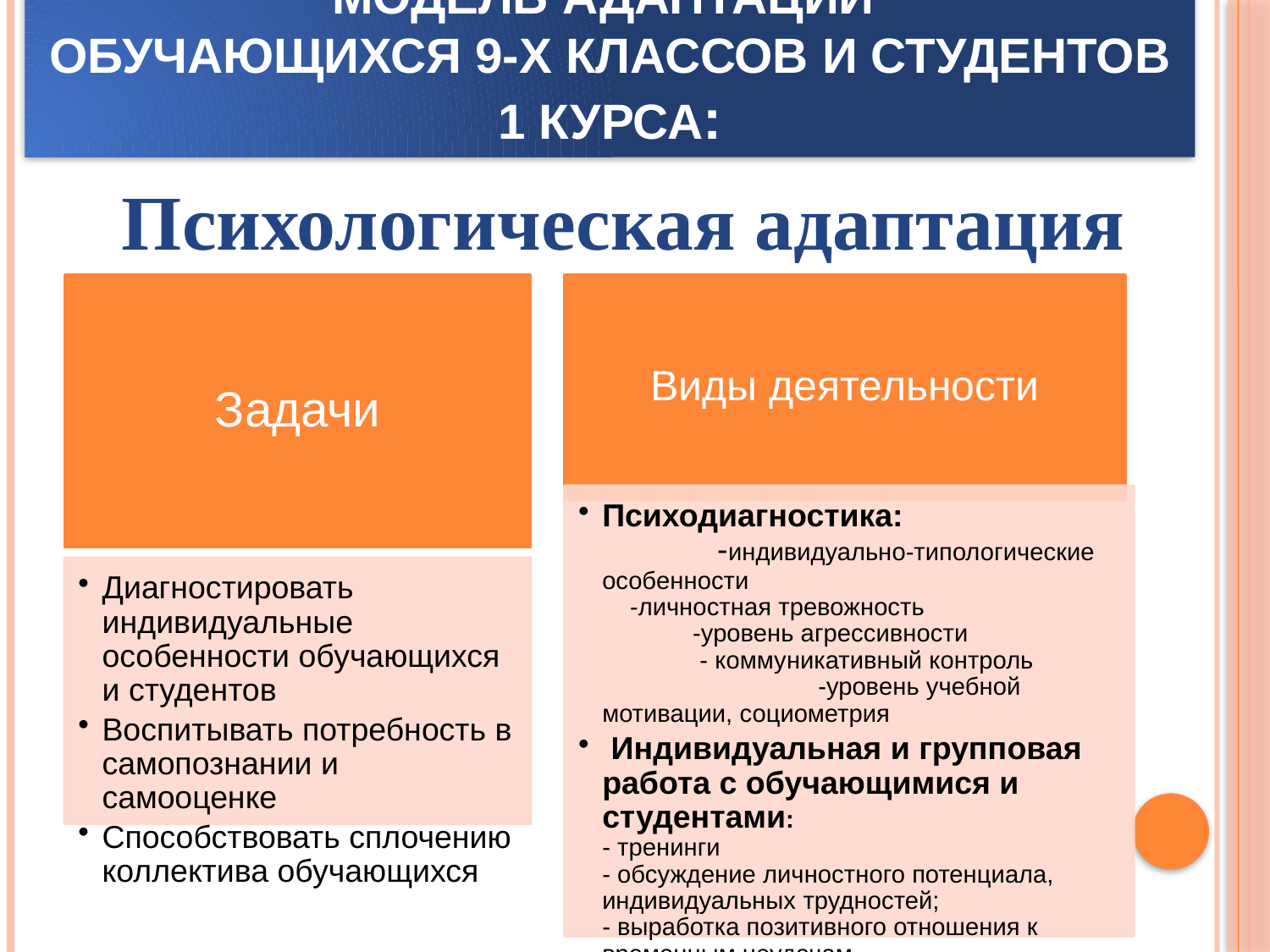

# Модель адаптации обучающихся 9-х классов и студентов 1 курса:
Психологическая адаптация
Задачи
Диагностировать индивидуальные особенности обучающихся и студентов
Воспитывать потребность в самопознании и самооценке
Способствовать сплочению коллектива обучающихся

Виды деятельности
Психодиагностика:                                     -индивидуально-типологические особенности                                                         -личностная тревожность                                         -уровень агрессивности                                    - коммуникативный контроль                                           -уровень учебной мотивации, социометрия
 Индивидуальная и групповая работа с обучающимися и студентами:                                               - тренинги
- обсуждение личностного потенциала, индивидуальных трудностей;
- выработка позитивного отношения к временным неудачам